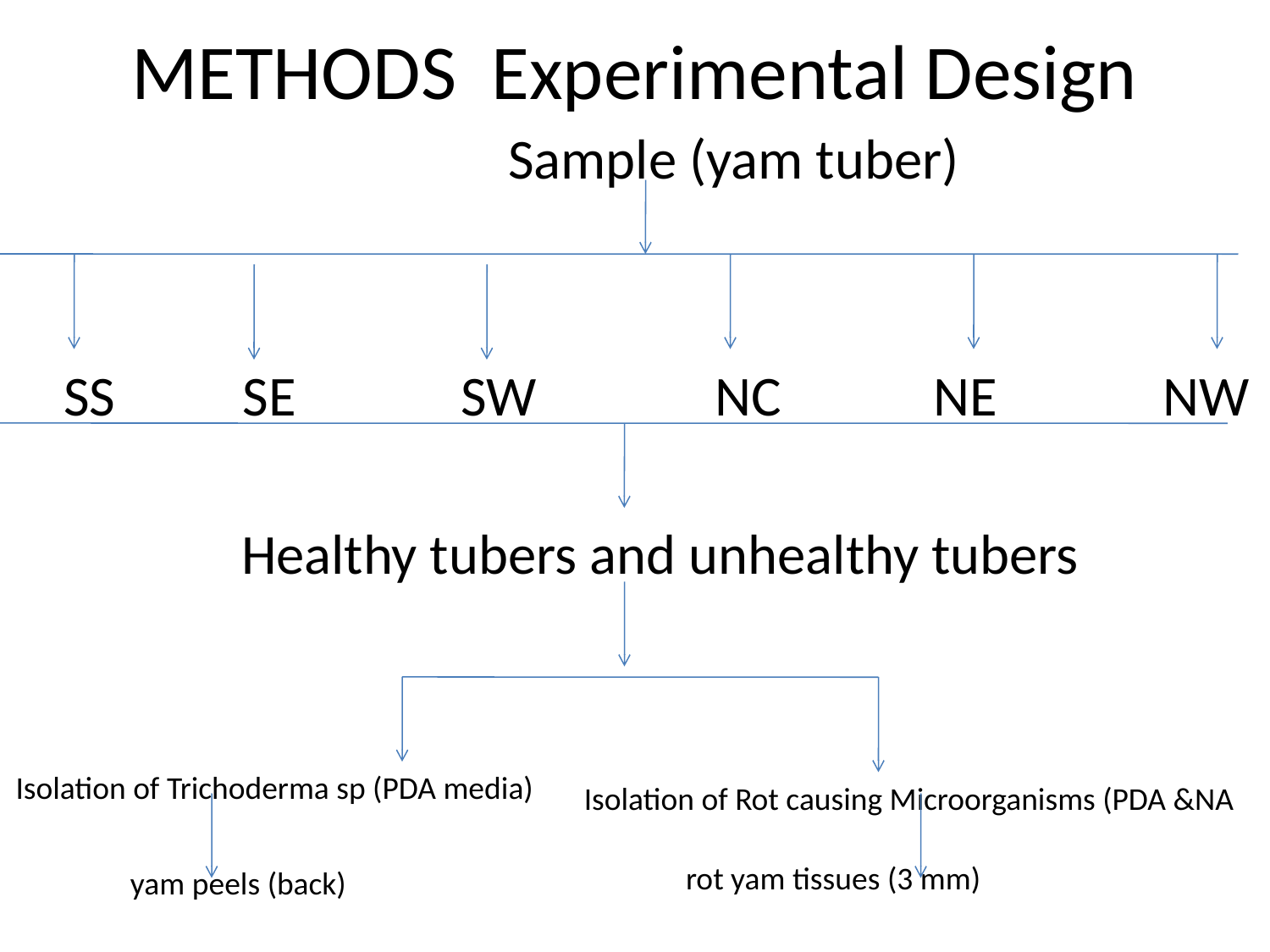

# METHODS  Experimental Design
                                       Sample (yam tuber)

    SS          SE             SW              NC            NE             NW

                  Healthy tubers and unhealthy tubers

                                                     rot yam tissues (3 mm)

Isolation of Trichoderma sp (PDA media)
Isolation of Rot causing Microorganisms (PDA &NA
yam peels (back)